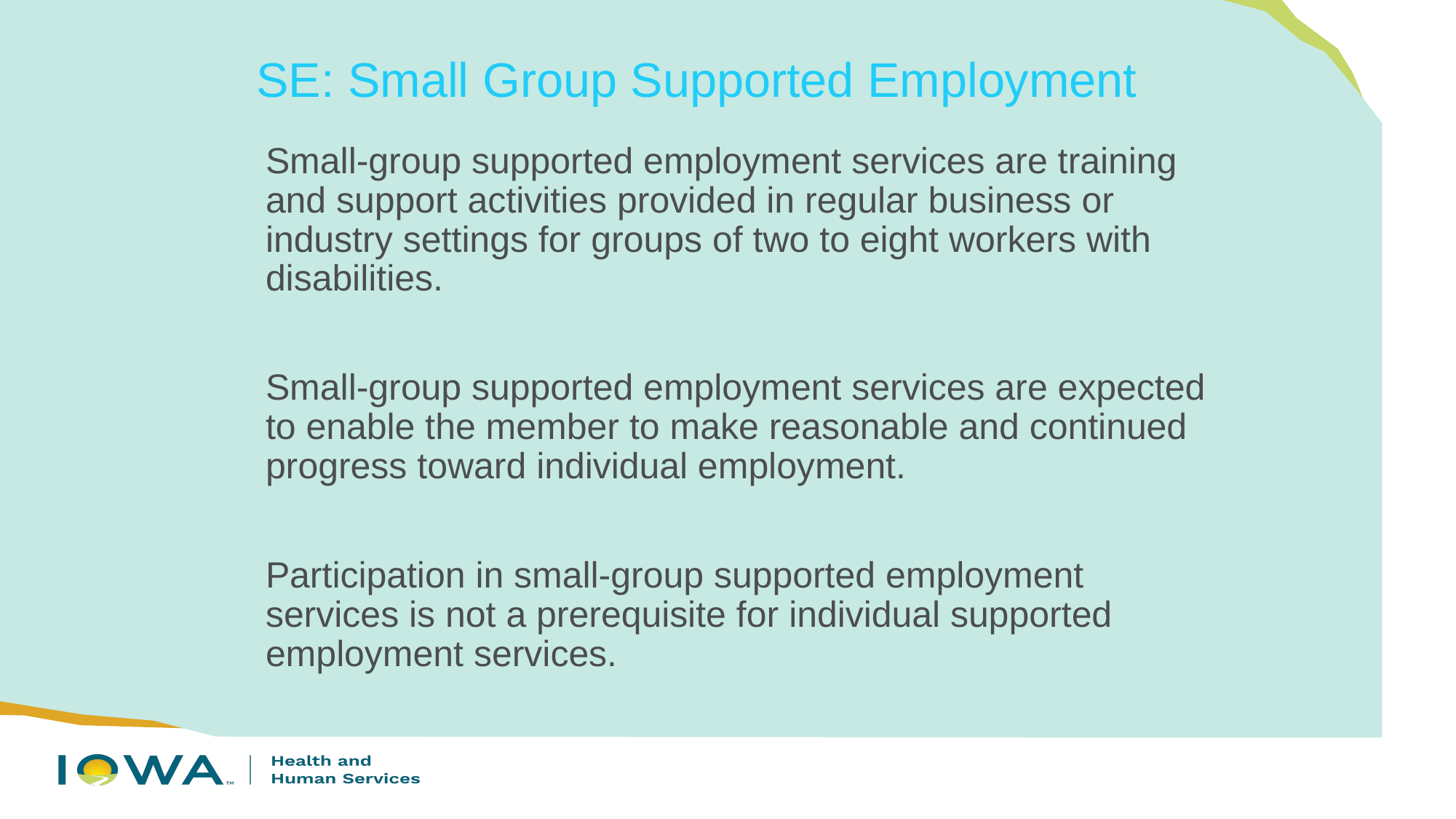

# SE: Small Group Supported Employment
Small-group supported employment services are training and support activities provided in regular business or industry settings for groups of two to eight workers with disabilities.

Small-group supported employment services are expected to enable the member to make reasonable and continued progress toward individual employment.

Participation in small-group supported employment services is not a prerequisite for individual supported employment services.